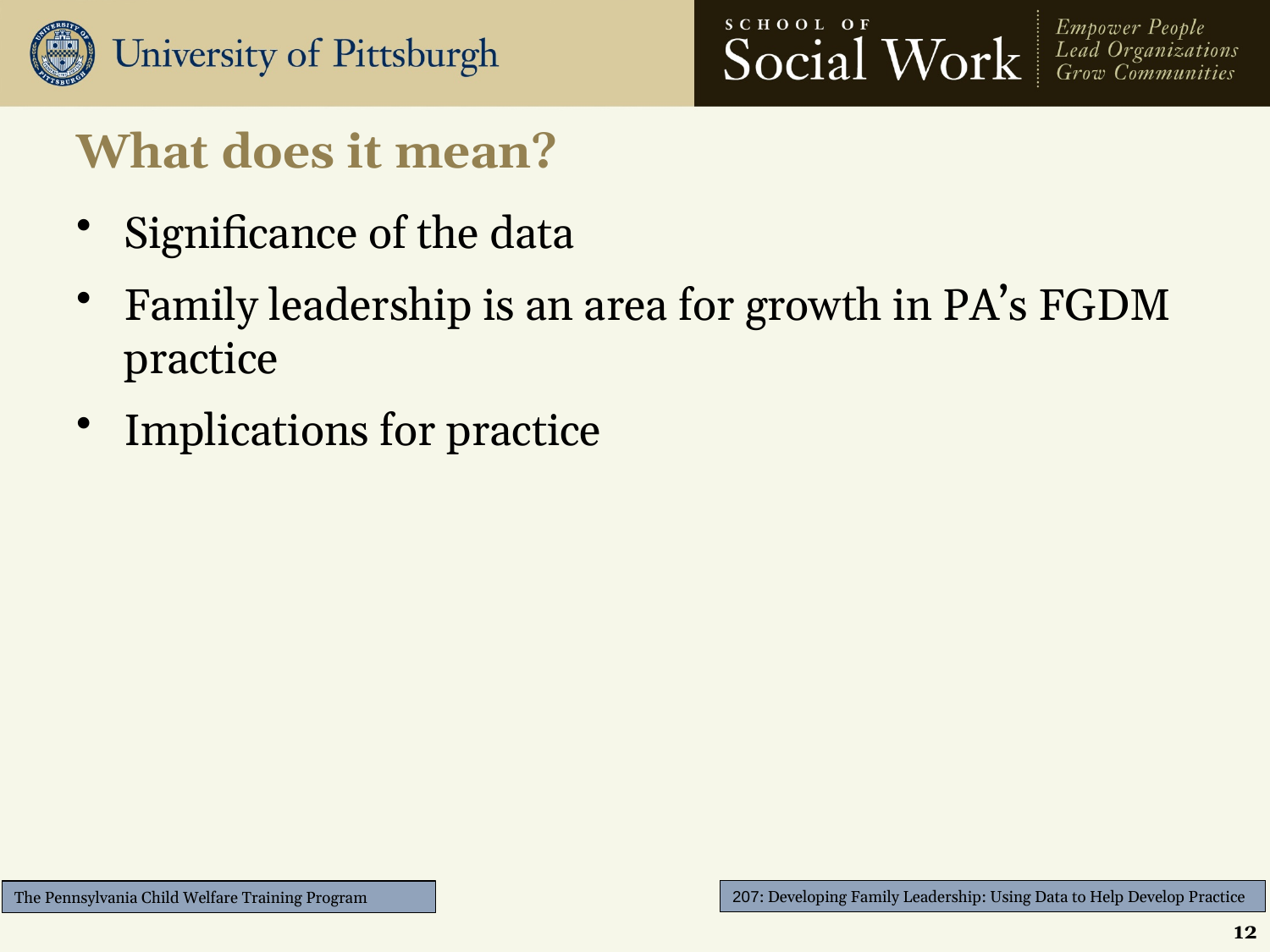

# What does it mean?
Significance of the data
Family leadership is an area for growth in PA’s FGDM practice
Implications for practice
12